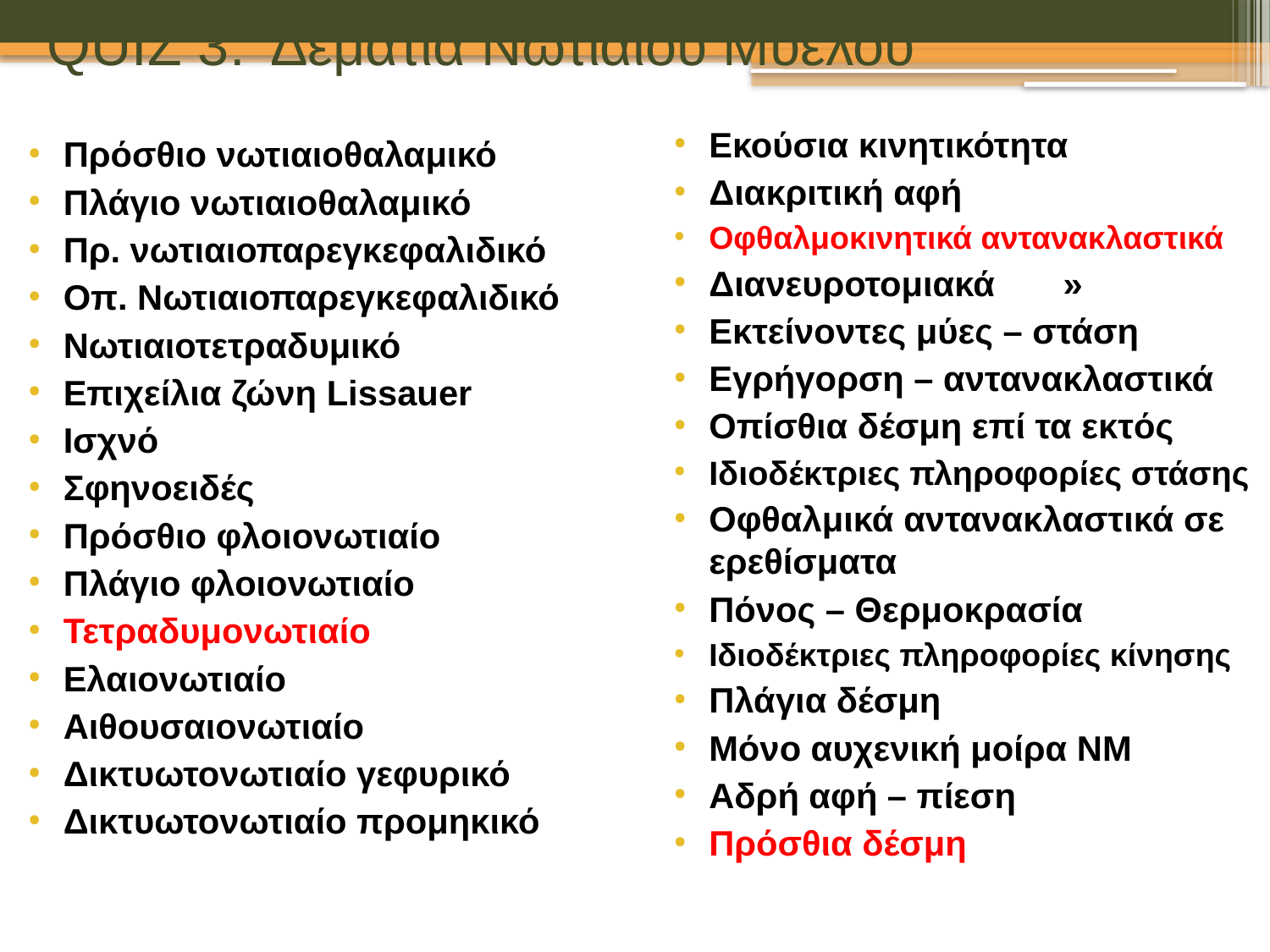

# QUIZ 3:  Δεμάτια Νωτιαίου Μυελού
Εκούσια κινητικότητα
Διακριτική αφή
Οφθαλμοκινητικά αντανακλαστικά
Διανευροτομιακά       »
Εκτείνοντες μύες – στάση
Εγρήγορση – αντανακλαστικά
Οπίσθια δέσμη επί τα εκτός
Ιδιοδέκτριες πληροφορίες στάσης
Οφθαλμικά αντανακλαστικά σε ερεθίσματα
Πόνος – Θερμοκρασία
Ιδιοδέκτριες πληροφορίες κίνησης
Πλάγια δέσμη
Μόνο αυχενική μοίρα ΝΜ
Αδρή αφή – πίεση
Πρόσθια δέσμη
Πρόσθιο νωτιαιοθαλαμικό
Πλάγιο νωτιαιοθαλαμικό
Πρ. νωτιαιοπαρεγκεφαλιδικό
Οπ. Νωτιαιοπαρεγκεφαλιδικό
Νωτιαιοτετραδυμικό
Επιχείλια ζώνη Lissauer
Ισχνό
Σφηνοειδές
Πρόσθιο φλοιονωτιαίο
Πλάγιο φλοιονωτιαίο
Τετραδυμονωτιαίο
Ελαιονωτιαίο
Αιθουσαιονωτιαίο
Δικτυωτονωτιαίο γεφυρικό
Δικτυωτονωτιαίο προμηκικό